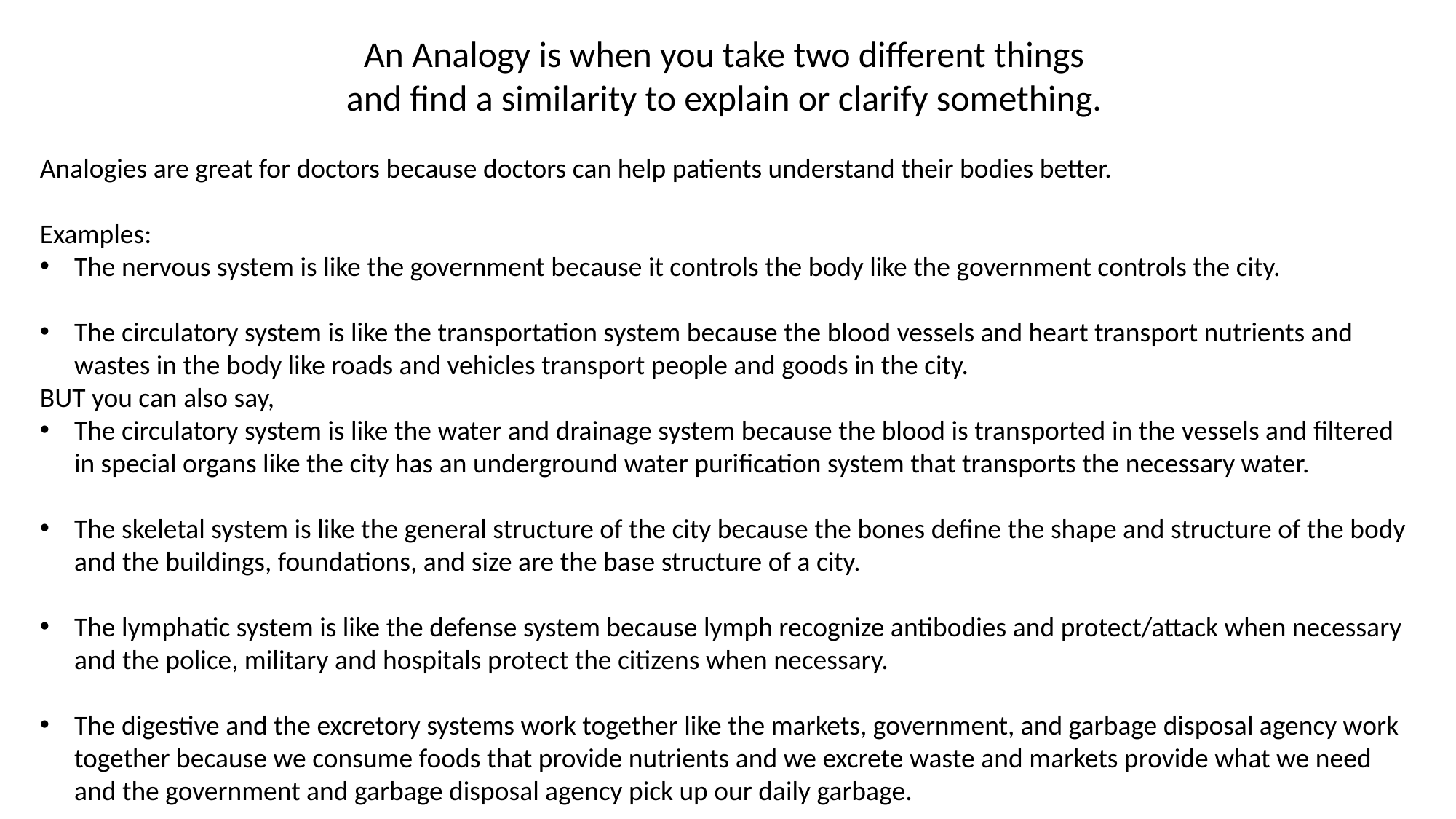

An Analogy is when you take two different things
and find a similarity to explain or clarify something.

Analogies are great for doctors because doctors can help patients understand their bodies better.

Examples:
The nervous system is like the government because it controls the body like the government controls the city.

The circulatory system is like the transportation system because the blood vessels and heart transport nutrients and wastes in the body like roads and vehicles transport people and goods in the city.
BUT you can also say,
The circulatory system is like the water and drainage system because the blood is transported in the vessels and filtered in special organs like the city has an underground water purification system that transports the necessary water.

The skeletal system is like the general structure of the city because the bones define the shape and structure of the body and the buildings, foundations, and size are the base structure of a city.

The lymphatic system is like the defense system because lymph recognize antibodies and protect/attack when necessary and the police, military and hospitals protect the citizens when necessary.

The digestive and the excretory systems work together like the markets, government, and garbage disposal agency work together because we consume foods that provide nutrients and we excrete waste and markets provide what we need and the government and garbage disposal agency pick up our daily garbage.